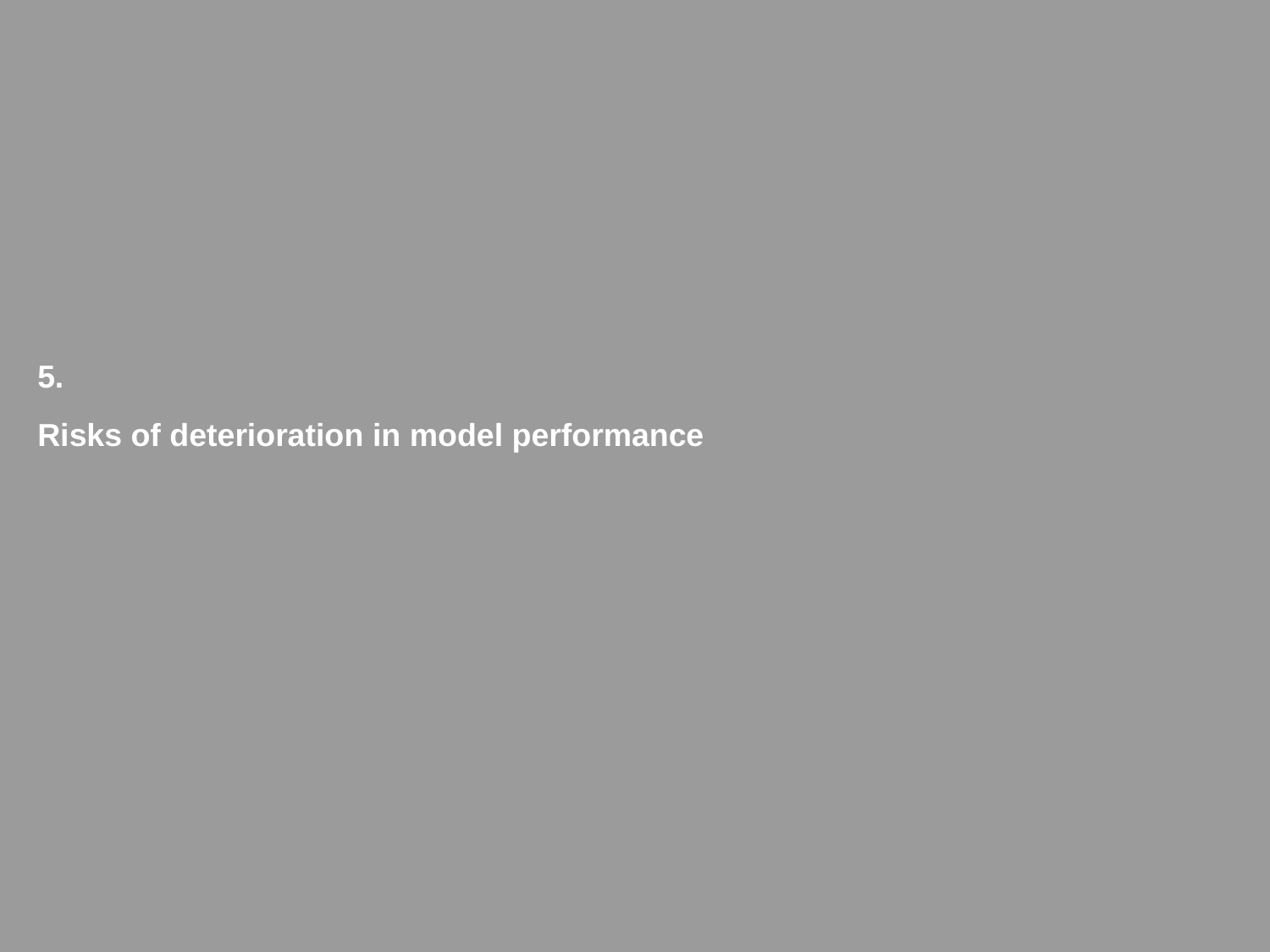

5.
Risks of deterioration in model performance